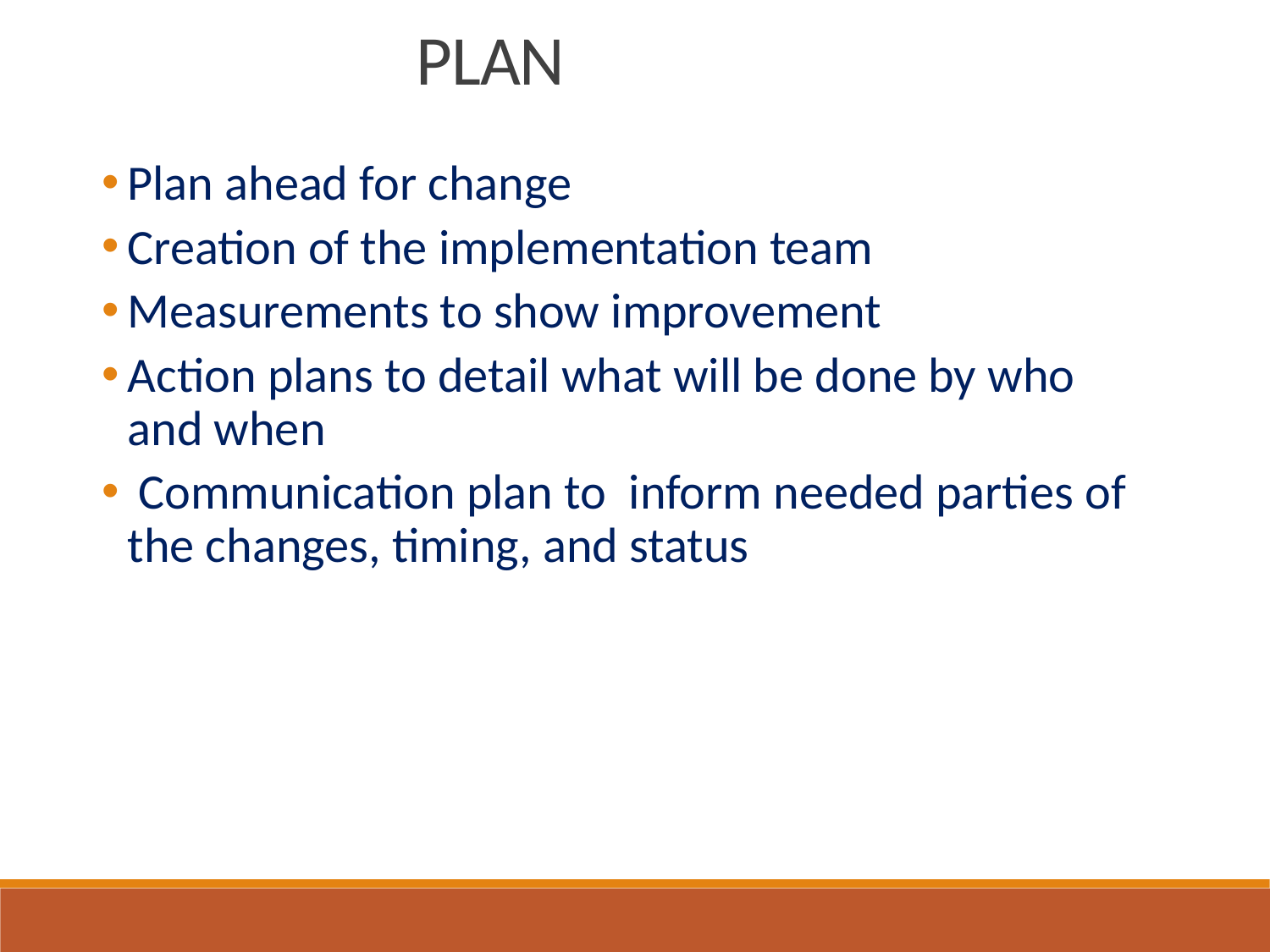

PLAN
Plan ahead for change
Creation of the implementation team
Measurements to show improvement
Action plans to detail what will be done by who and when
 Communication plan to  inform needed parties of the changes, timing, and status